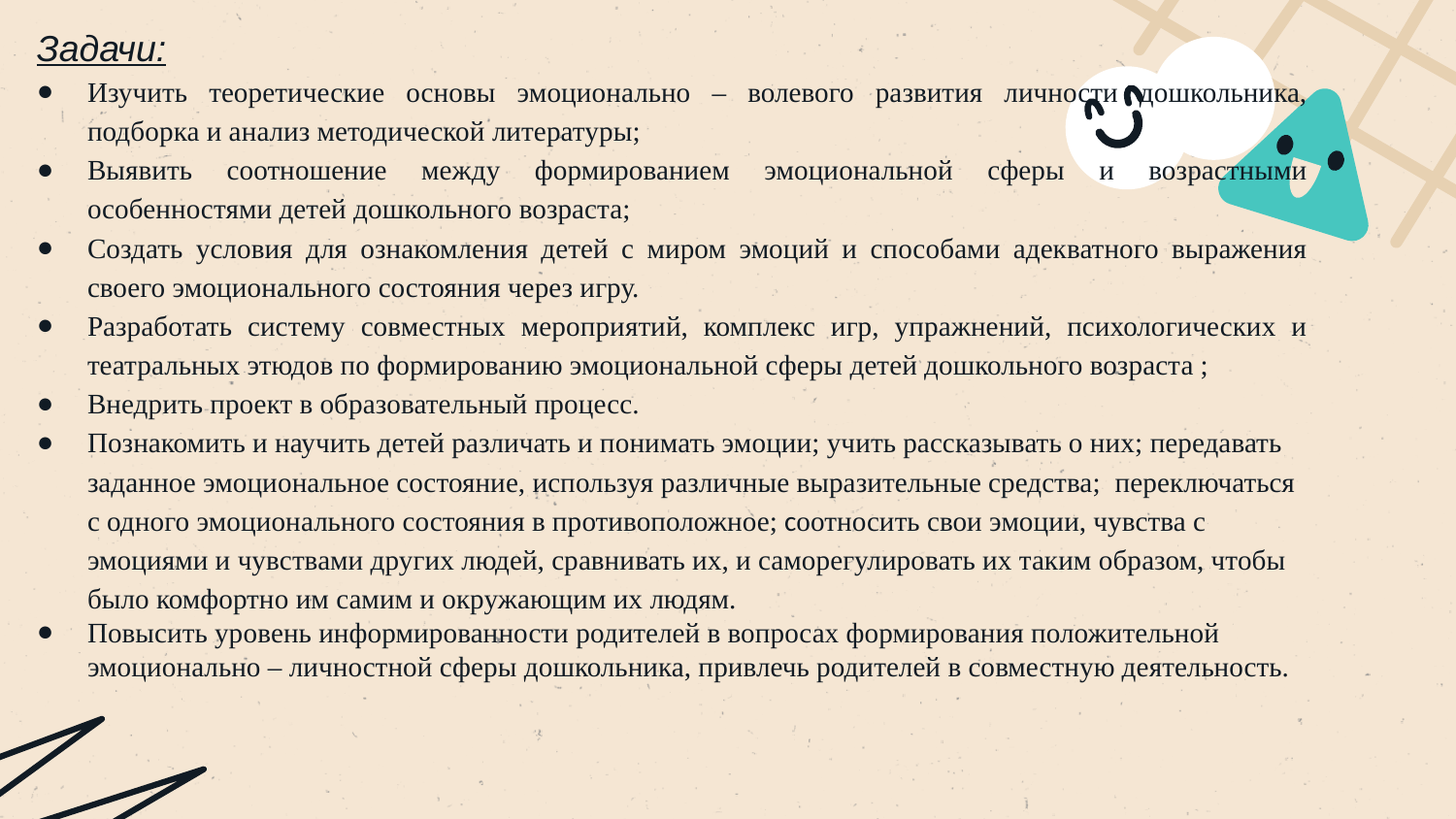

Задачи:
Изучить теоретические основы эмоционально – волевого развития личности дошкольника, подборка и анализ методической литературы;
Выявить соотношение между формированием эмоциональной сферы и возрастными особенностями детей дошкольного возраста;
Создать условия для ознакомления детей с миром эмоций и способами адекватного выражения своего эмоционального состояния через игру.
Разработать систему совместных мероприятий, комплекс игр, упражнений, психологических и театральных этюдов по формированию эмоциональной сферы детей дошкольного возраста ;
Внедрить проект в образовательный процесс.
Познакомить и научить детей различать и понимать эмоции; учить рассказывать о них; передавать заданное эмоциональное состояние, используя различные выразительные средства; переключаться с одного эмоционального состояния в противоположное; соотносить свои эмоции, чувства с эмоциями и чувствами других людей, сравнивать их, и саморегулировать их таким образом, чтобы было комфортно им самим и окружающим их людям.
Повысить уровень информированности родителей в вопросах формирования положительной эмоционально – личностной сферы дошкольника, привлечь родителей в совместную деятельность.